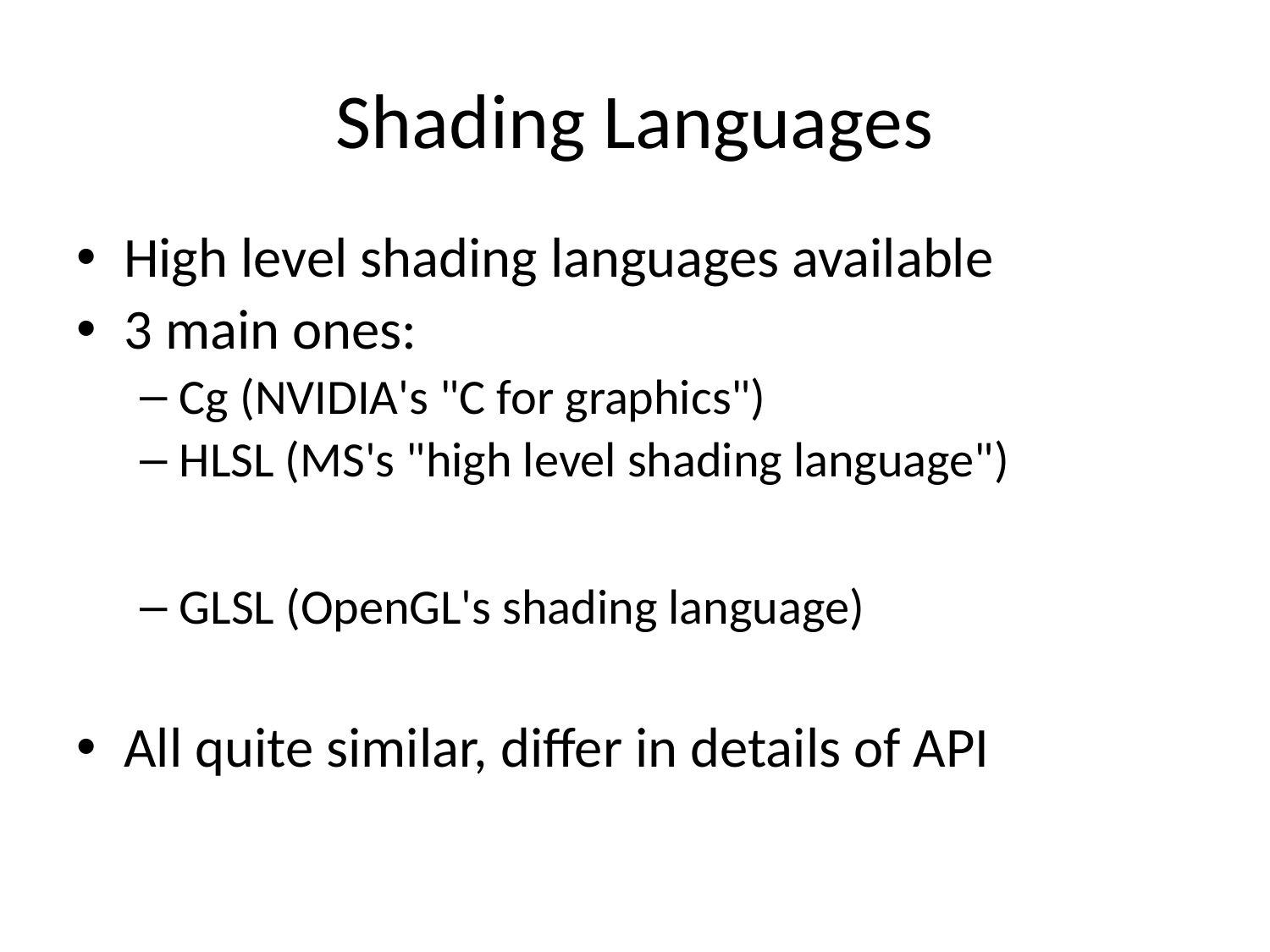

# Shading Languages
High level shading languages available
3 main ones:
Cg (NVIDIA's "C for graphics")
HLSL (MS's "high level shading language")

GLSL (OpenGL's shading language)

All quite similar, differ in details of API